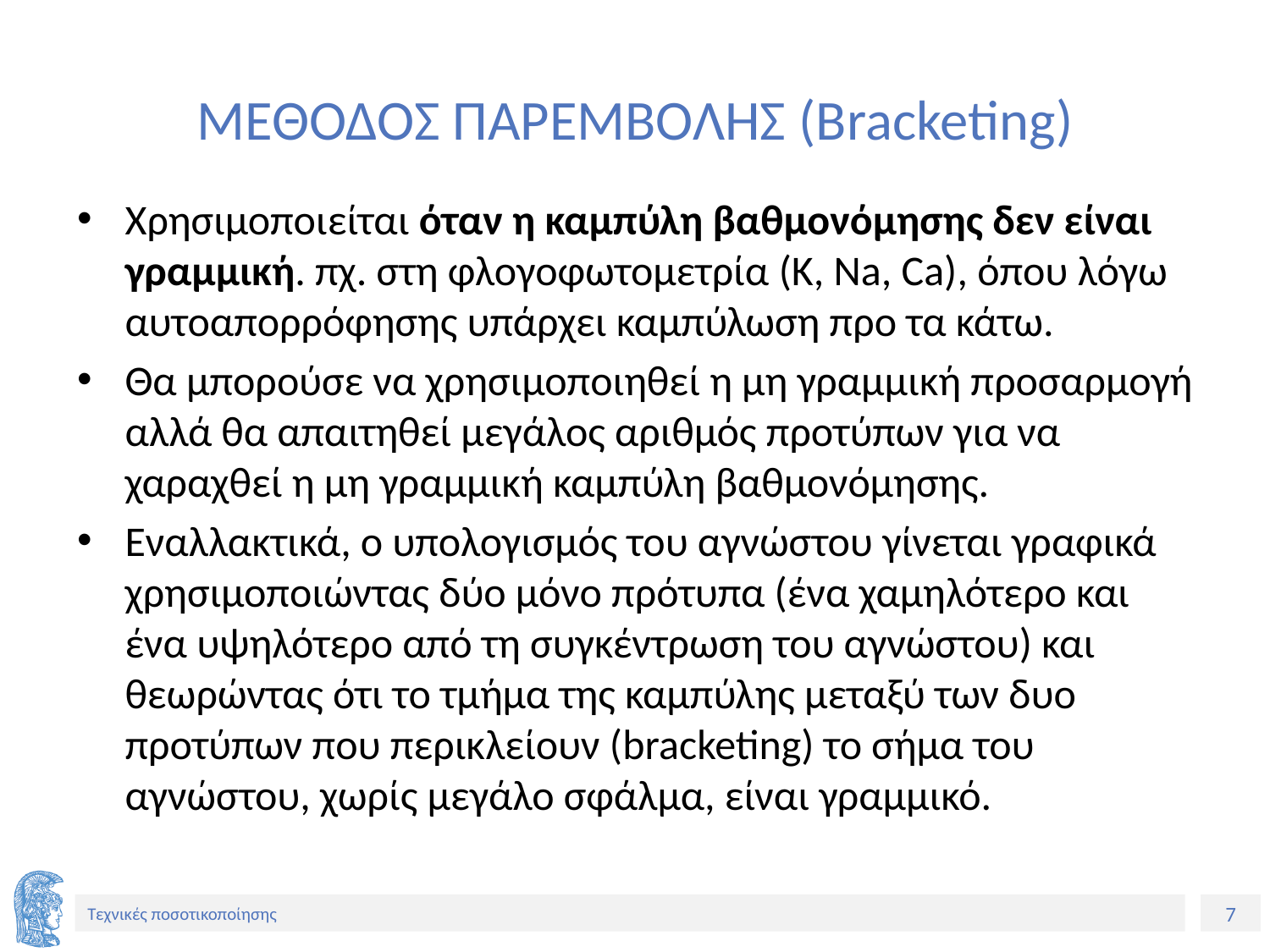

# ΜΕΘΟΔΟΣ ΠΑΡΕΜΒΟΛΗΣ (Bracketing)
Χρησιμοποιείται όταν η καμπύλη βαθμονόμησης δεν είναι γραμμική. πχ. στη φλογοφωτομετρία (K, Na, Ca), όπου λόγω αυτοαπορρόφησης υπάρχει καμπύλωση προ τα κάτω.
Θα μπορούσε να χρησιμοποιηθεί η μη γραμμική προσαρμογή αλλά θα απαιτηθεί μεγάλος αριθμός προτύπων για να χαραχθεί η μη γραμμική καμπύλη βαθμονόμησης.
Εναλλακτικά, ο υπολογισμός του αγνώστου γίνεται γραφικά χρησιμοποιώντας δύο μόνο πρότυπα (ένα χαμηλότερο και ένα υψηλότερο από τη συγκέντρωση του αγνώστου) και θεωρώντας ότι το τμήμα της καμπύλης μεταξύ των δυο προτύπων που περικλείουν (bracketing) το σήμα του αγνώστου, χωρίς μεγάλο σφάλμα, είναι γραμμικό.